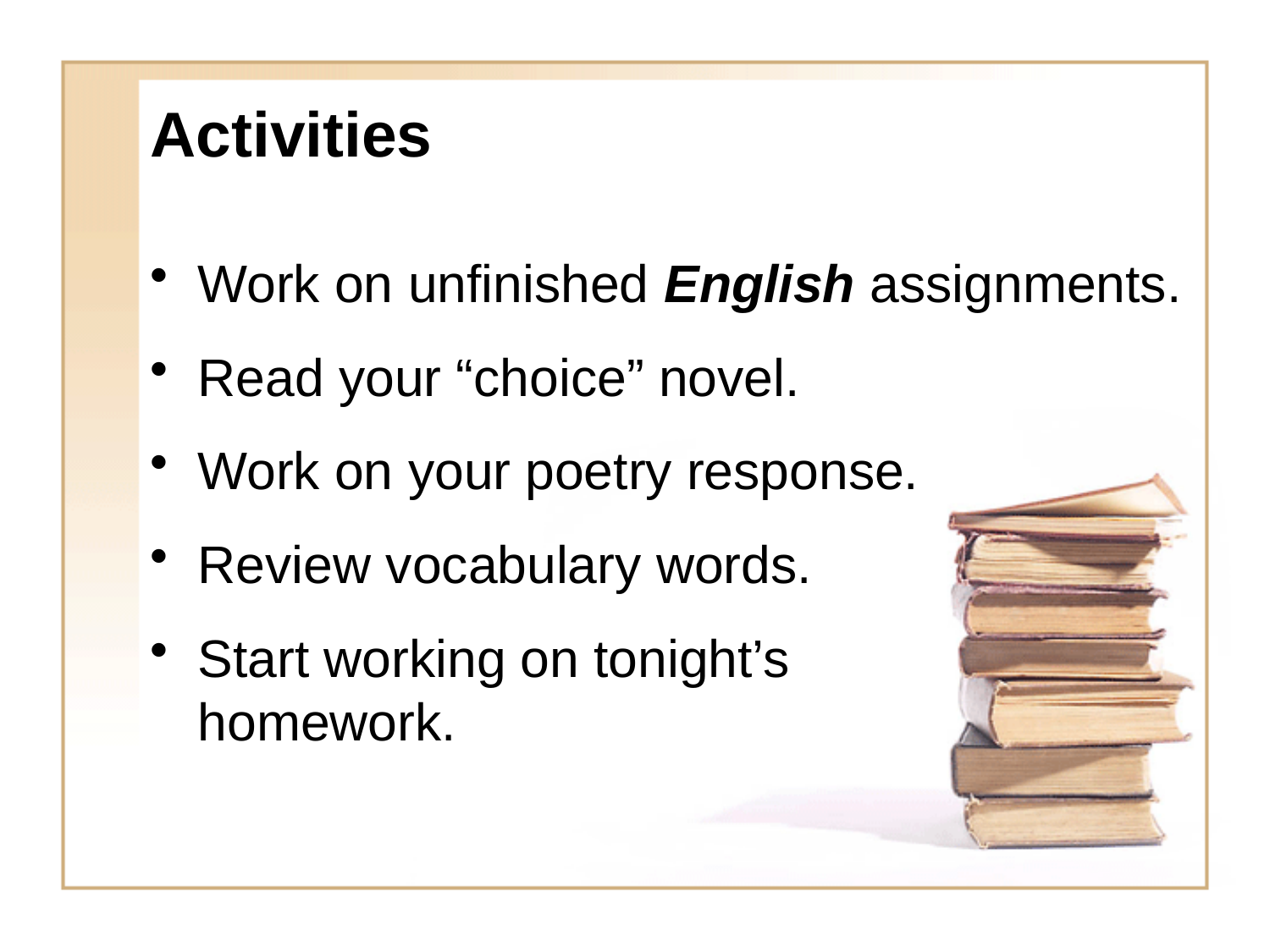

Activities
Work on unfinished English assignments.

Read your “choice” novel.

Work on your poetry response.

Review vocabulary words.

Start working on tonight’s             homework.